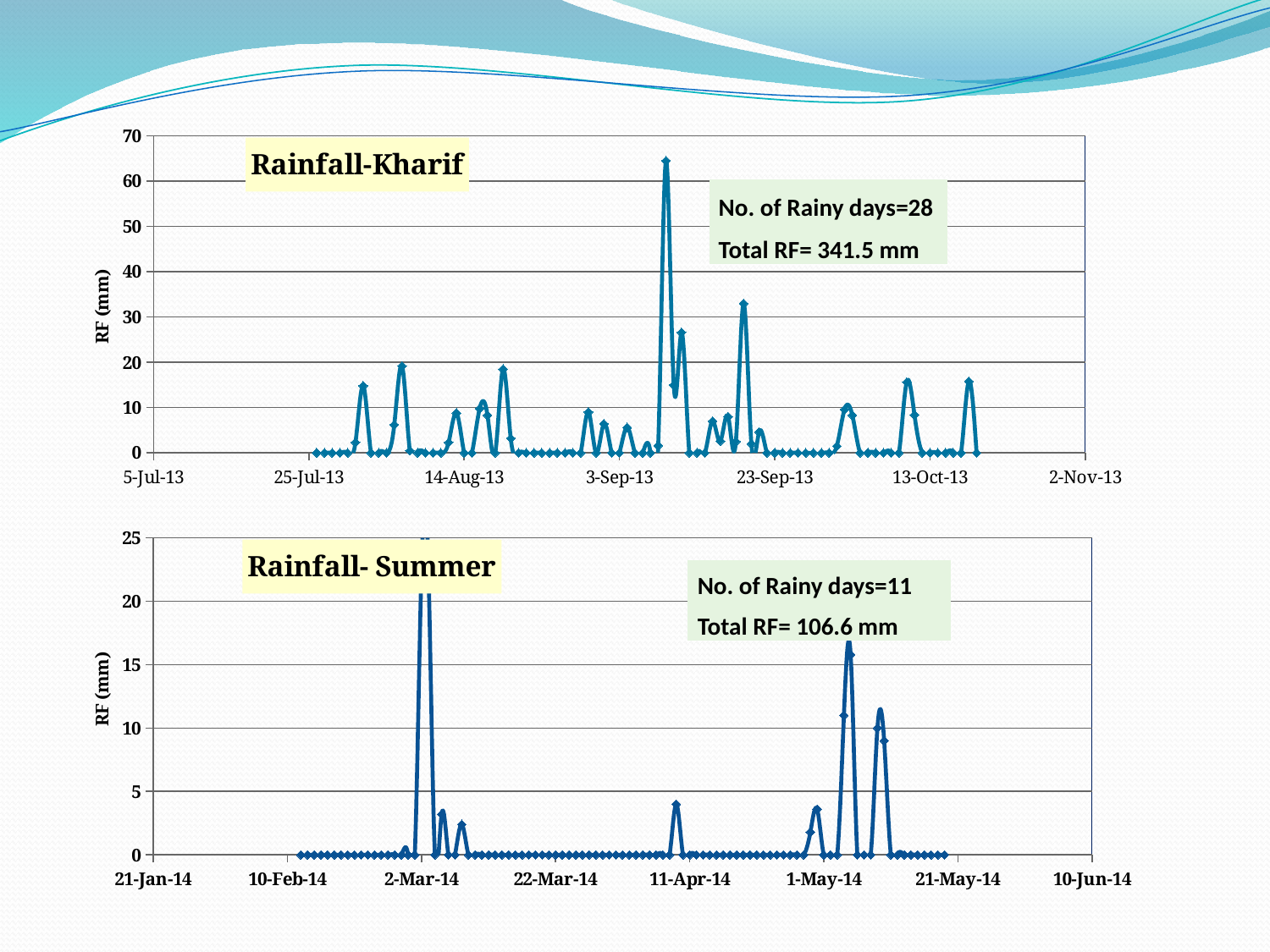

### Chart: Rainfall-Kharif

| Category | RF |
|---|---|
| No. of Rainy days=28 |
| --- |
| Total RF= 341.5 mm |

### Chart: Rainfall- Summer

| Category | RF |
|---|---|
| No. of Rainy days=11 |
| --- |
| Total RF= 106.6 mm |